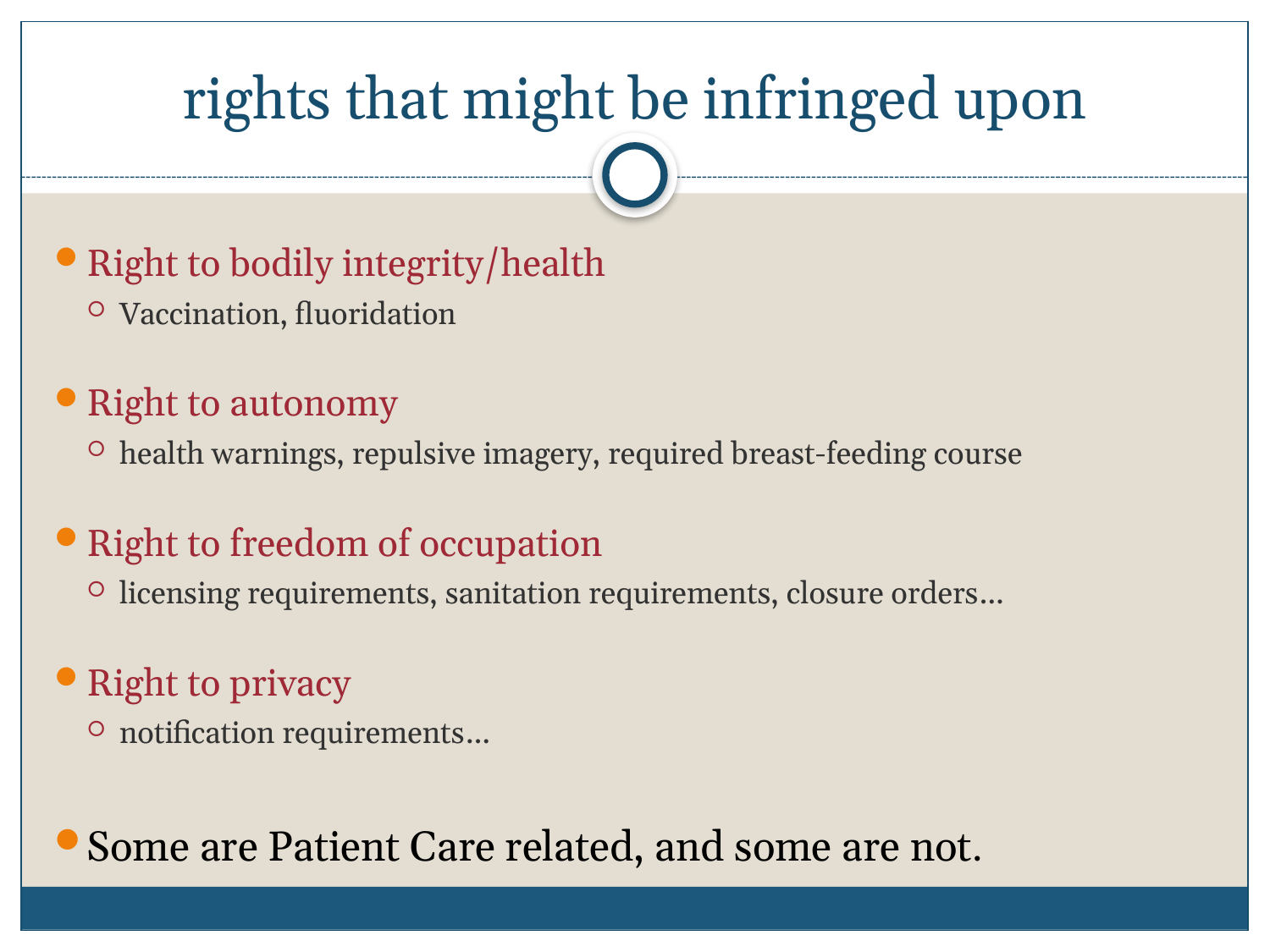

# rights that might be infringed upon
Right to bodily integrity/health
Vaccination, fluoridation

Right to autonomy
health warnings, repulsive imagery, required breast-feeding course

Right to freedom of occupation
licensing requirements, sanitation requirements, closure orders…

Right to privacy
notification requirements…

Some are Patient Care related, and some are not.